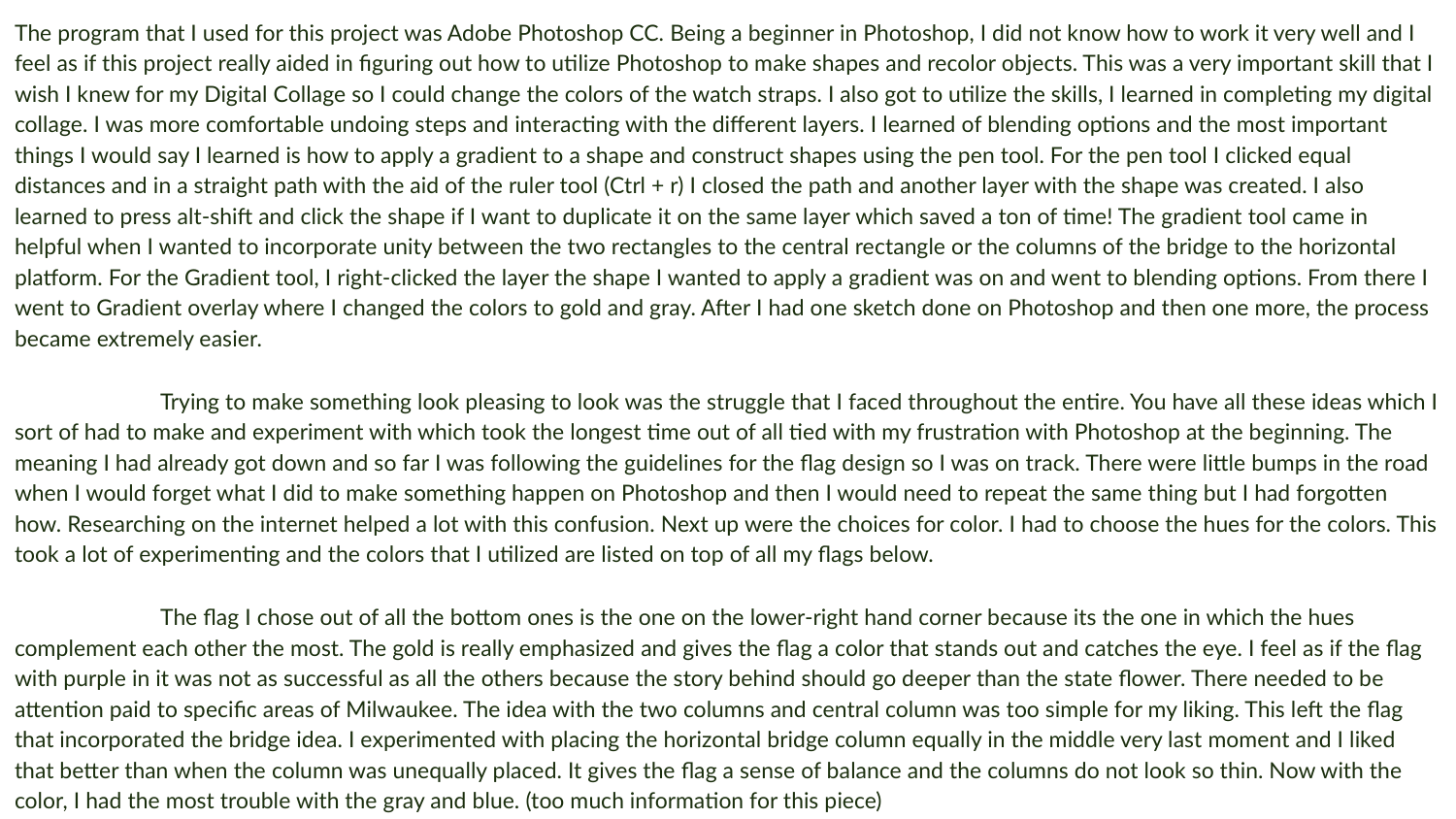

The program that I used for this project was Adobe Photoshop CC. Being a beginner in Photoshop, I did not know how to work it very well and I feel as if this project really aided in figuring out how to utilize Photoshop to make shapes and recolor objects. This was a very important skill that I wish I knew for my Digital Collage so I could change the colors of the watch straps. I also got to utilize the skills, I learned in completing my digital collage. I was more comfortable undoing steps and interacting with the different layers. I learned of blending options and the most important things I would say I learned is how to apply a gradient to a shape and construct shapes using the pen tool. For the pen tool I clicked equal distances and in a straight path with the aid of the ruler tool (Ctrl + r) I closed the path and another layer with the shape was created. I also learned to press alt-shift and click the shape if I want to duplicate it on the same layer which saved a ton of time! The gradient tool came in helpful when I wanted to incorporate unity between the two rectangles to the central rectangle or the columns of the bridge to the horizontal platform. For the Gradient tool, I right-clicked the layer the shape I wanted to apply a gradient was on and went to blending options. From there I went to Gradient overlay where I changed the colors to gold and gray. After I had one sketch done on Photoshop and then one more, the process became extremely easier.
	Trying to make something look pleasing to look was the struggle that I faced throughout the entire. You have all these ideas which I sort of had to make and experiment with which took the longest time out of all tied with my frustration with Photoshop at the beginning. The meaning I had already got down and so far I was following the guidelines for the flag design so I was on track. There were little bumps in the road when I would forget what I did to make something happen on Photoshop and then I would need to repeat the same thing but I had forgotten how. Researching on the internet helped a lot with this confusion. Next up were the choices for color. I had to choose the hues for the colors. This took a lot of experimenting and the colors that I utilized are listed on top of all my flags below.
	The flag I chose out of all the bottom ones is the one on the lower-right hand corner because its the one in which the hues complement each other the most. The gold is really emphasized and gives the flag a color that stands out and catches the eye. I feel as if the flag with purple in it was not as successful as all the others because the story behind should go deeper than the state flower. There needed to be attention paid to specific areas of Milwaukee. The idea with the two columns and central column was too simple for my liking. This left the flag that incorporated the bridge idea. I experimented with placing the horizontal bridge column equally in the middle very last moment and I liked that better than when the column was unequally placed. It gives the flag a sense of balance and the columns do not look so thin. Now with the color, I had the most trouble with the gray and blue. (too much information for this piece)